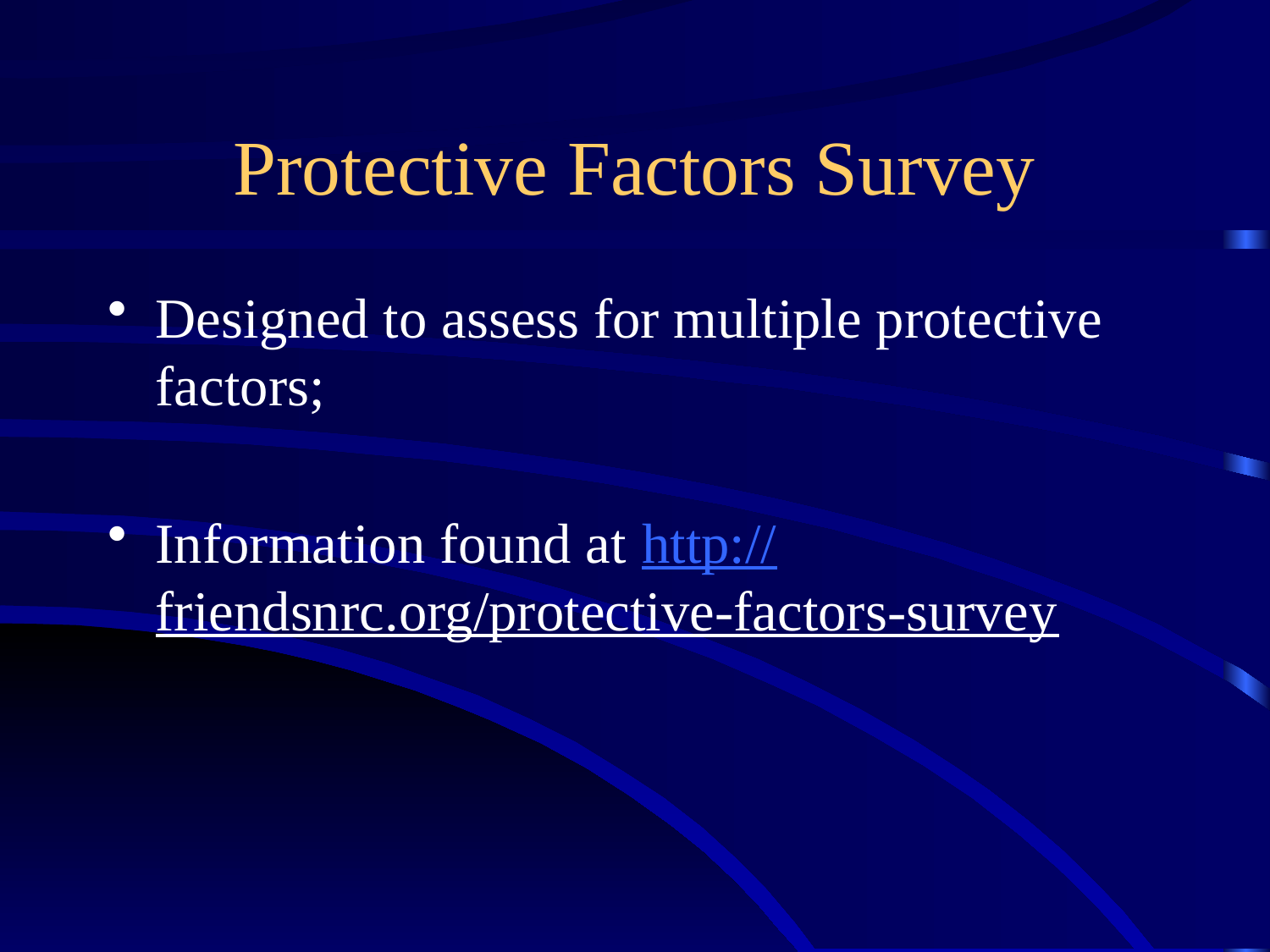

# Protective Factors Survey
Designed to assess for multiple protective factors;

Information found at http://friendsnrc.org/protective-factors-survey